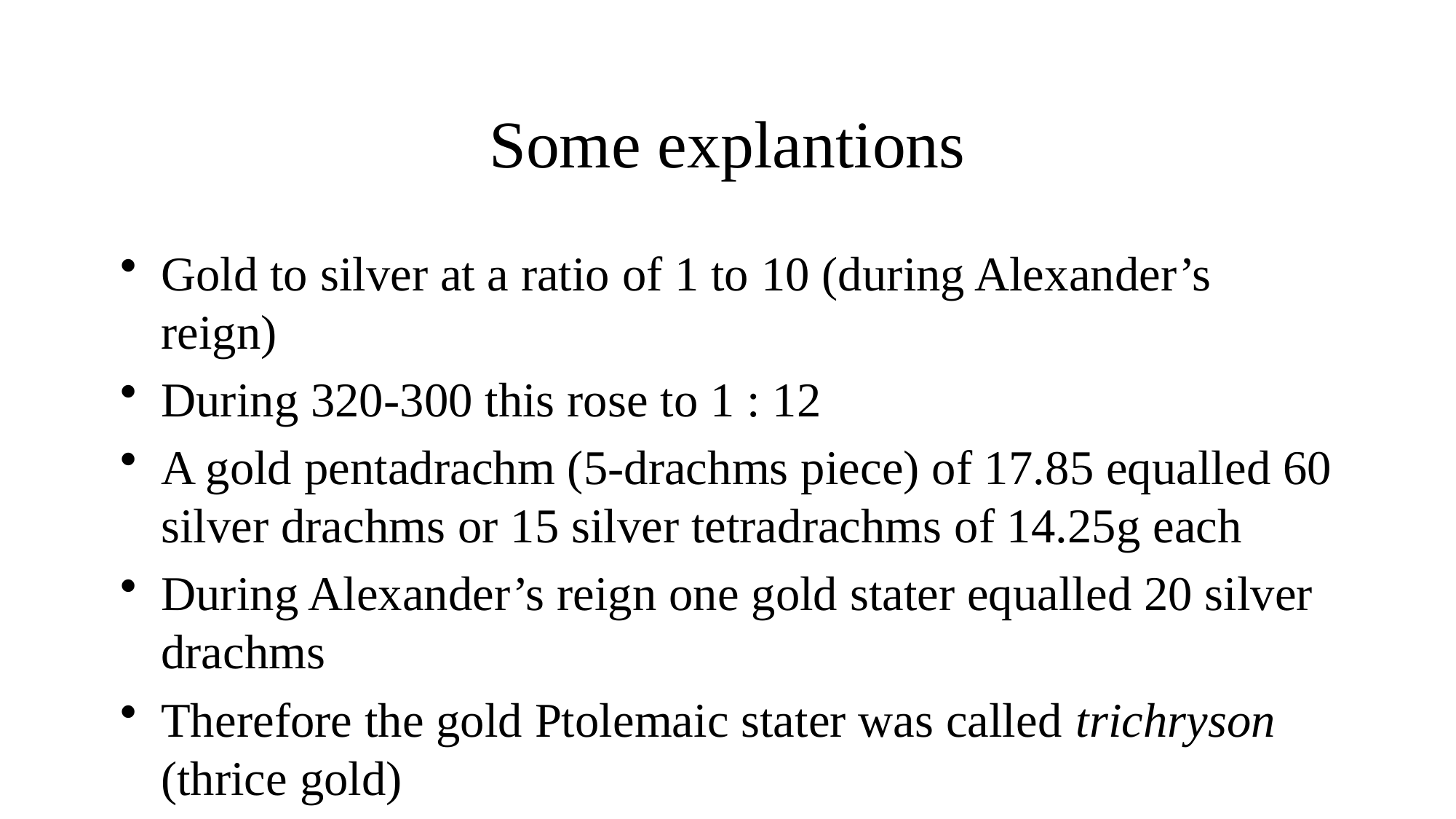

# Some explantions
Gold to silver at a ratio of 1 to 10 (during Alexander’s reign)
During 320-300 this rose to 1 : 12
A gold pentadrachm (5-drachms piece) of 17.85 equalled 60 silver drachms or 15 silver tetradrachms of 14.25g each
During Alexander’s reign one gold stater equalled 20 silver drachms
Therefore the gold Ptolemaic stater was called trichryson (thrice gold)